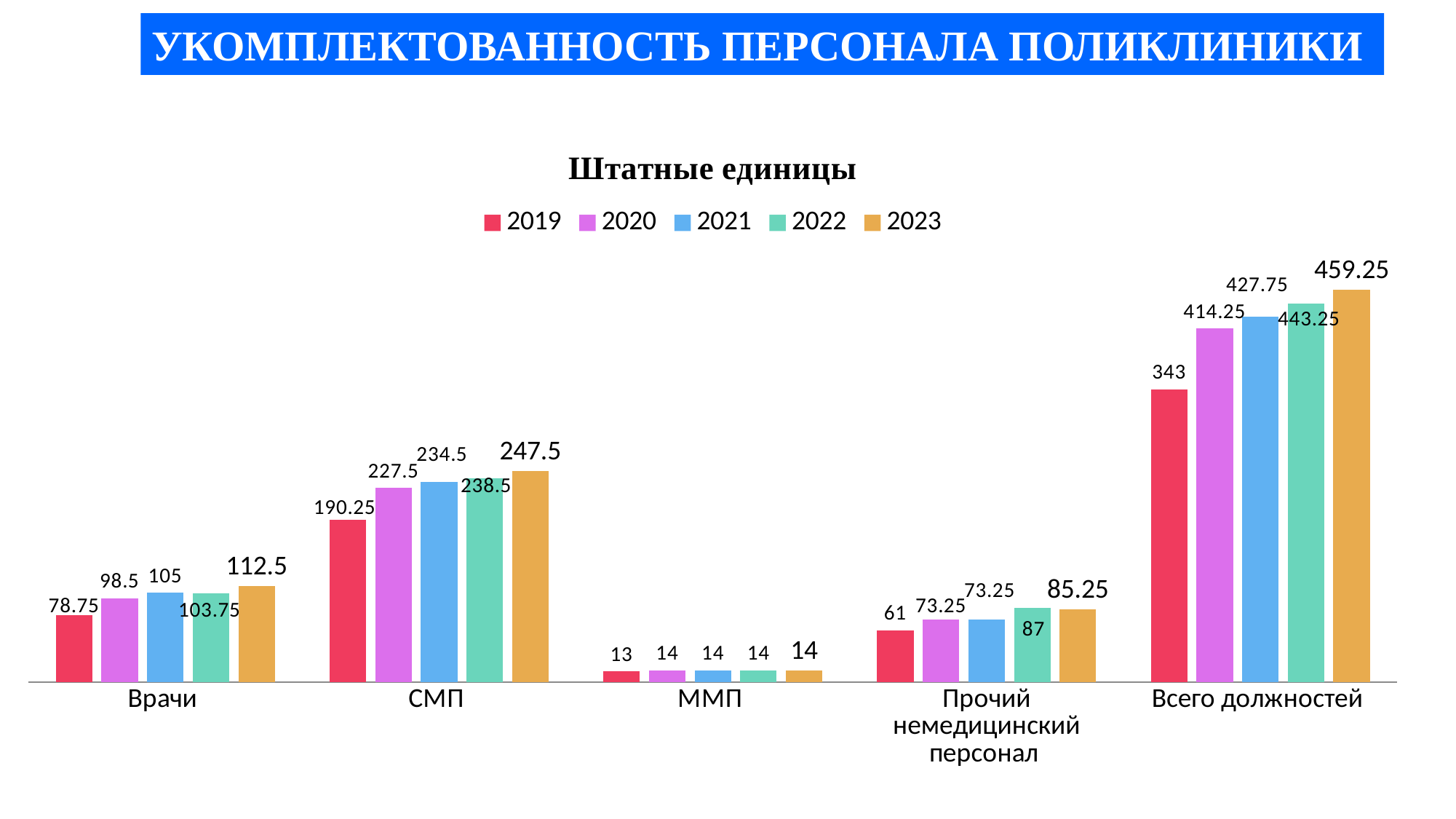

УКОМПЛЕКТОВАННОСТЬ ПЕРСОНАЛА ПОЛИКЛИНИКИ

### Chart: Штатные единицы

| Category | 2019 | 2020 | 2021 | 2022 | 2023 |
|---|---|---|---|---|---|
| Врачи  | 78.75 | 98.5 | 105.0 | 103.75 | 112.5 |
| СМП  | 190.25 | 227.5 | 234.5 | 238.5 | 247.5 |
| ММП  | 13.0 | 14.0 | 14.0 | 14.0 | 14.0 |
| Прочий немедицинский персонал  | 61.0 | 73.25 | 73.25 | 87.0 | 85.25 |
| Всего должностей  | 343.0 | 414.25 | 427.75 | 443.25 | 459.25 |